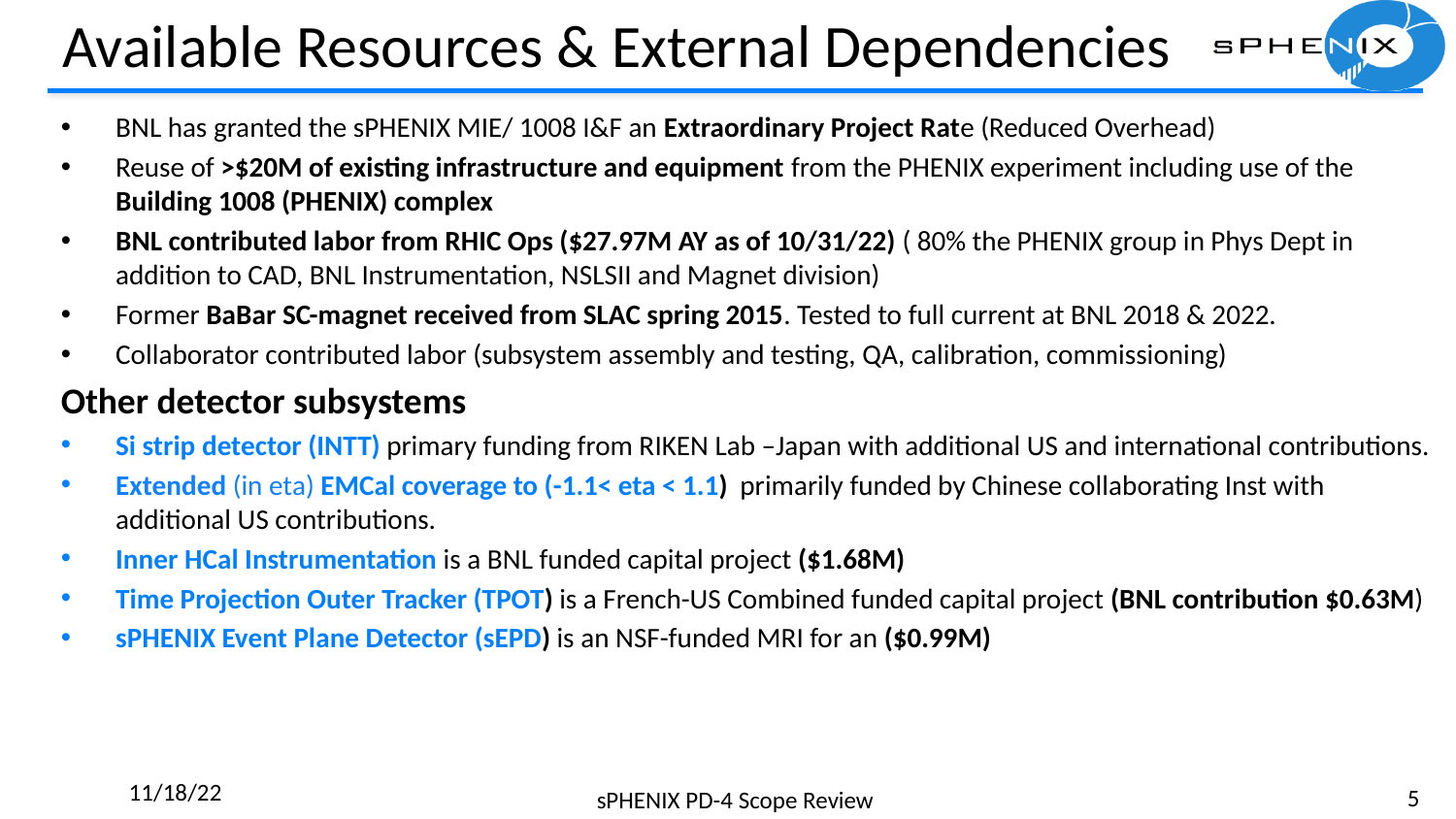

# Available Resources & External Dependencies
BNL has granted the sPHENIX MIE/ 1008 I&F an Extraordinary Project Rate (Reduced Overhead)
Reuse of >$20M of existing infrastructure and equipment from the PHENIX experiment including use of the Building 1008 (PHENIX) complex
BNL contributed labor from RHIC Ops ($27.97M AY as of 10/31/22) ( 80% the PHENIX group in Phys Dept in addition to CAD, BNL Instrumentation, NSLSII and Magnet division)
Former BaBar SC-magnet received from SLAC spring 2015. Tested to full current at BNL 2018 & 2022.
Collaborator contributed labor (subsystem assembly and testing, QA, calibration, commissioning)
Other detector subsystems
Si strip detector (INTT) primary funding from RIKEN Lab –Japan with additional US and international contributions.
Extended (in eta) EMCal coverage to (-1.1< eta < 1.1)  primarily funded by Chinese collaborating Inst with additional US contributions.
Inner HCal Instrumentation is a BNL funded capital project ($1.68M)
Time Projection Outer Tracker (TPOT) is a French-US Combined funded capital project (BNL contribution $0.63M)
sPHENIX Event Plane Detector (sEPD) is an NSF-funded MRI for an ($0.99M)
5
11/18/22
sPHENIX PD-4 Scope Review